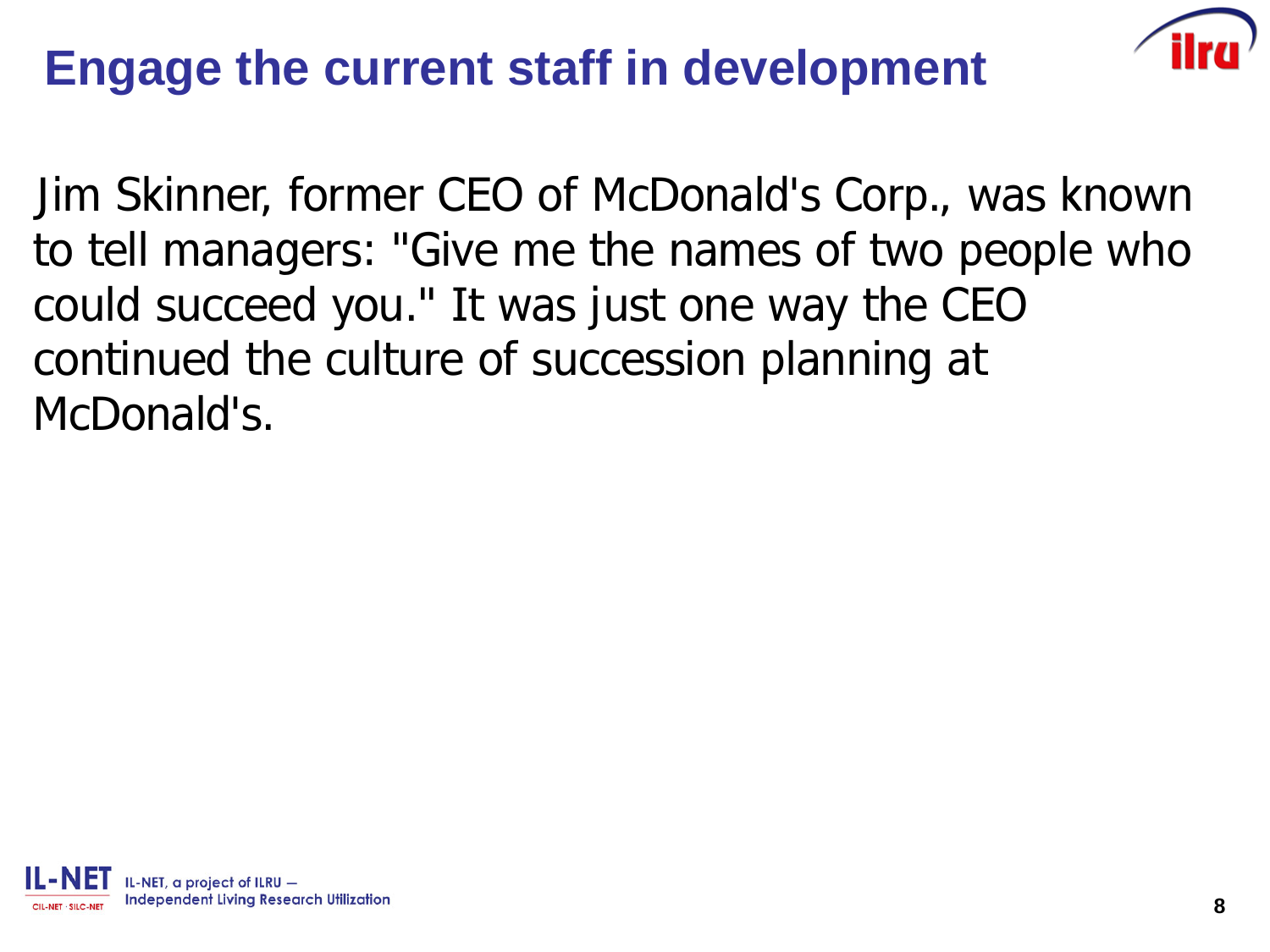

# Engage the current staff in development
Jim Skinner, former CEO of McDonald's Corp., was known to tell managers: "Give me the names of two people who could succeed you." It was just one way the CEO continued the culture of succession planning at McDonald's.